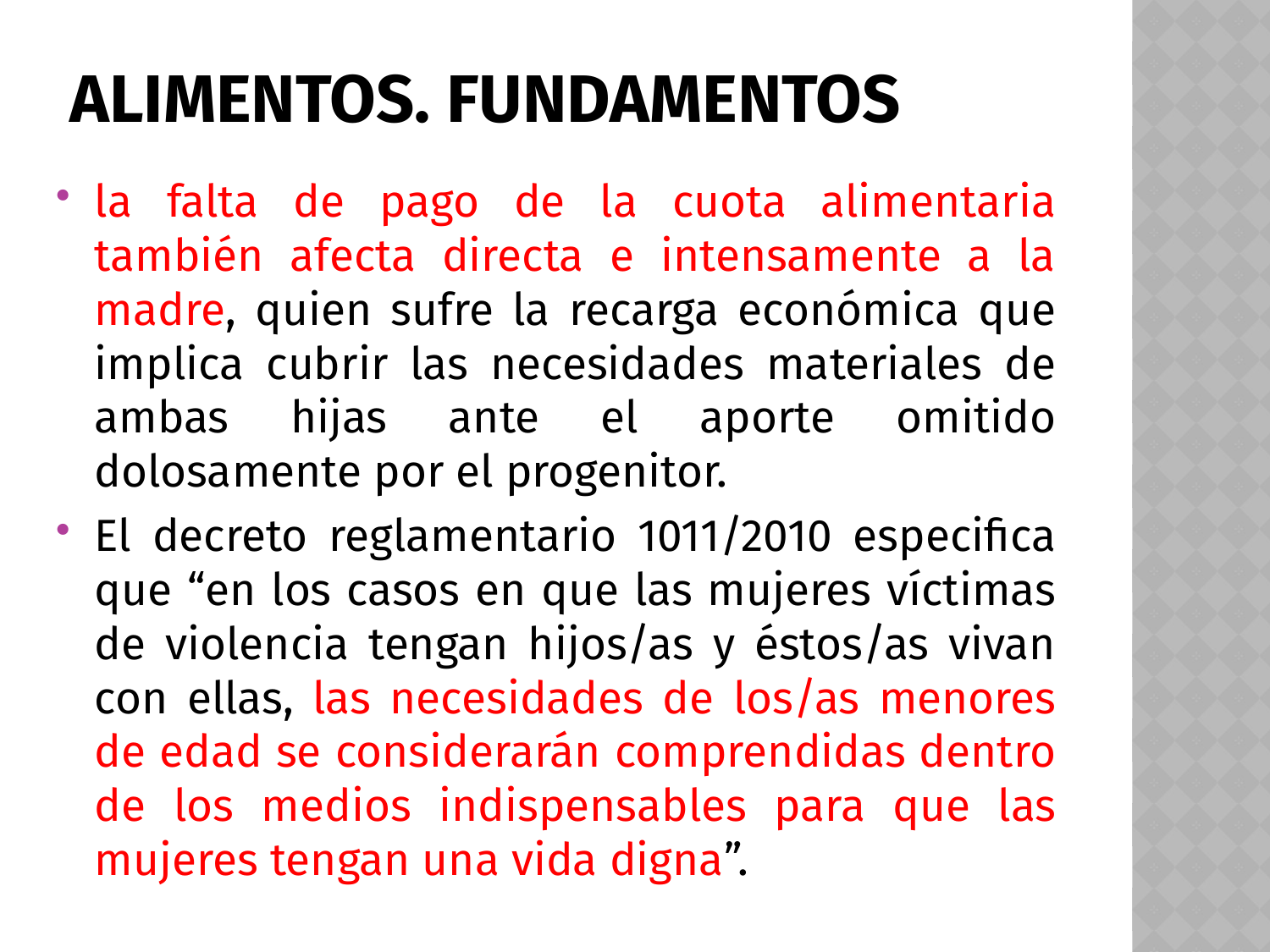

# Alimentos. fundamentos
la falta de pago de la cuota alimentaria también afecta directa e intensamente a la madre, quien sufre la recarga económica que implica cubrir las necesidades materiales de ambas hijas ante el aporte omitido dolosamente por el progenitor.
El decreto reglamentario 1011/2010 especifica que “en los casos en que las mujeres víctimas de violencia tengan hijos/as y éstos/as vivan con ellas, las necesidades de los/as menores de edad se considerarán comprendidas dentro de los medios indispensables para que las mujeres tengan una vida digna”.